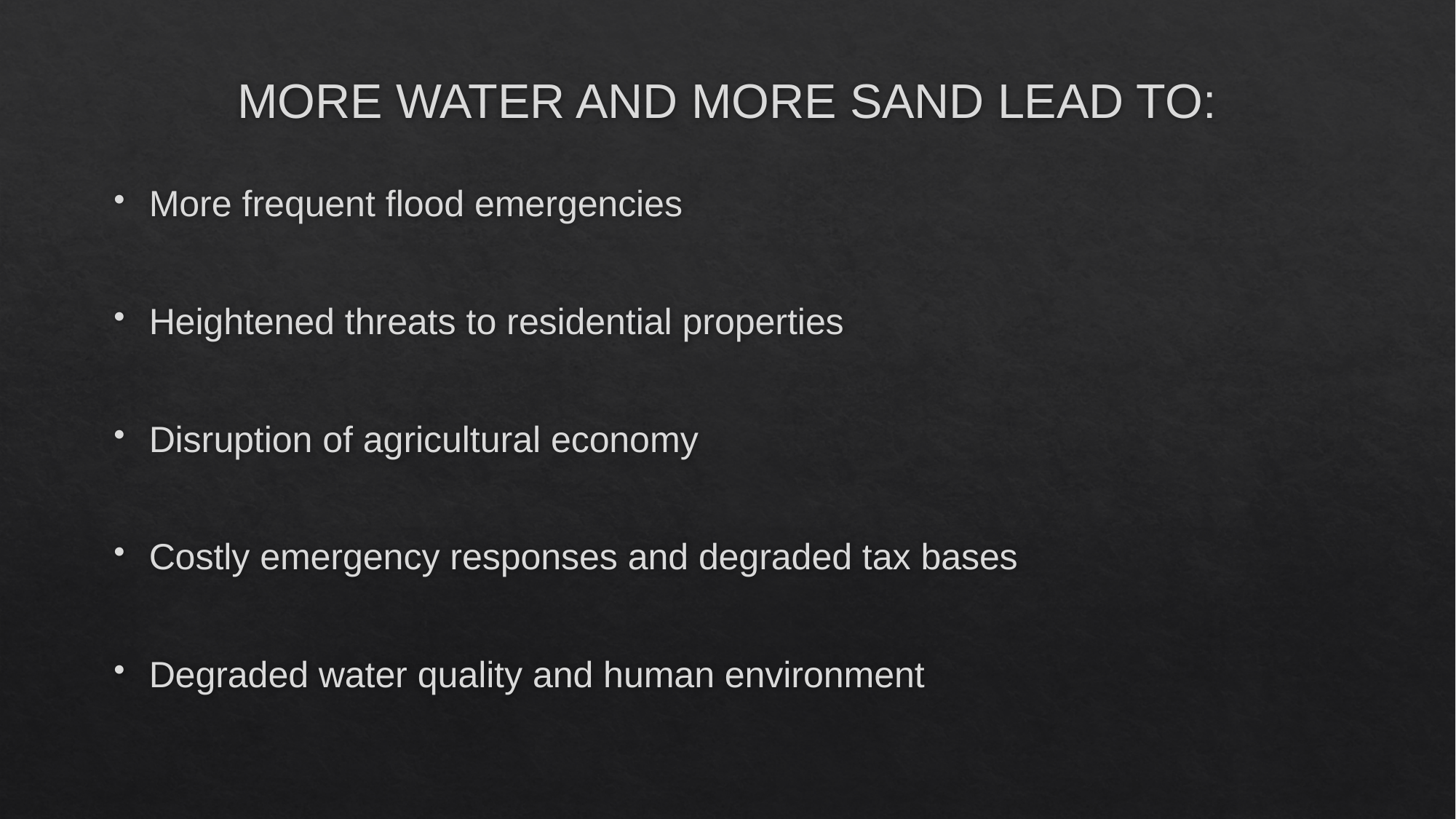

# MORE WATER AND MORE SAND LEAD TO:
More frequent flood emergencies

Heightened threats to residential properties

Disruption of agricultural economy

Costly emergency responses and degraded tax bases

Degraded water quality and human environment